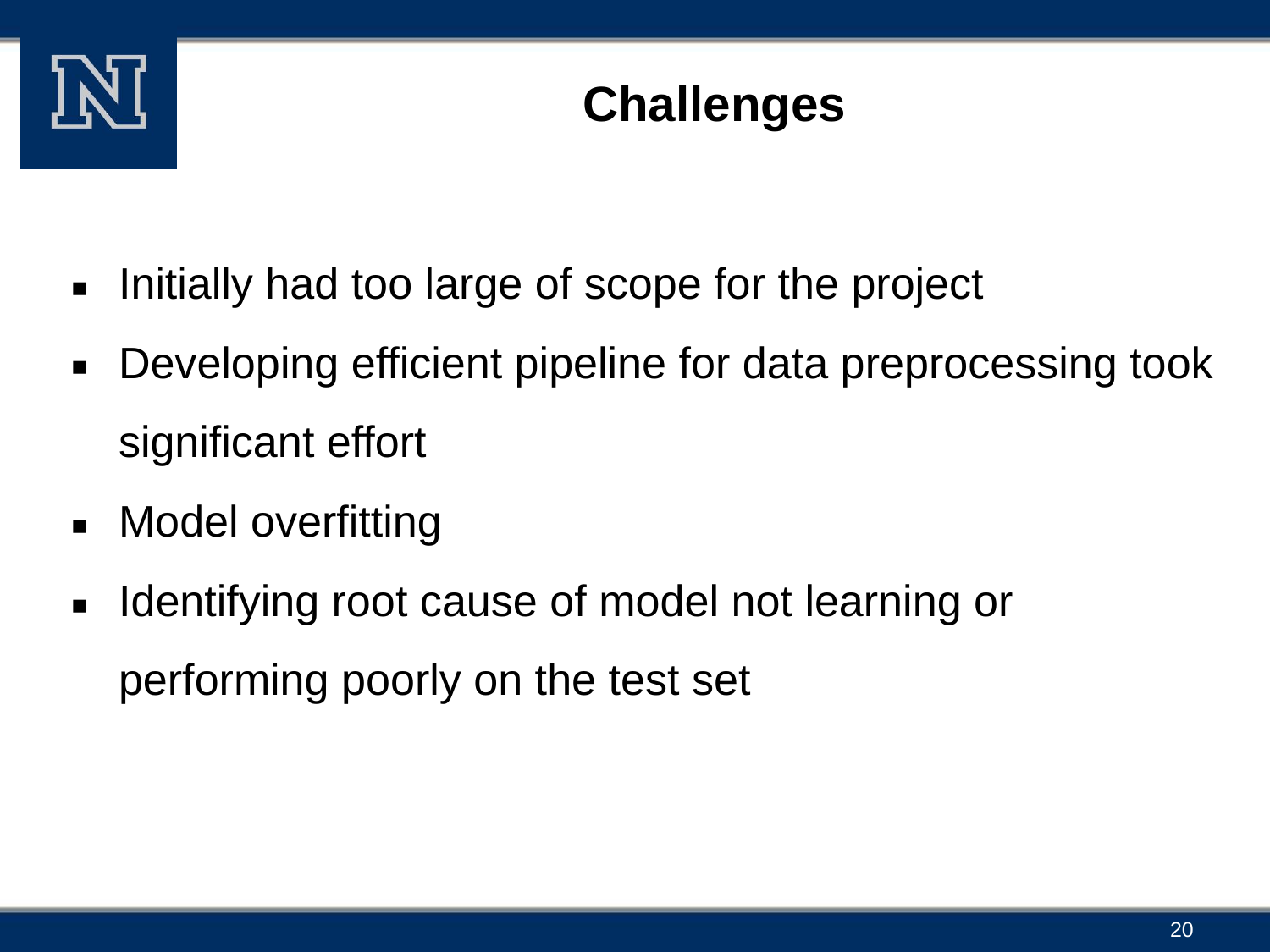

# Challenges
Initially had too large of scope for the project
Developing efficient pipeline for data preprocessing took significant effort
Model overfitting
Identifying root cause of model not learning or performing poorly on the test set
20